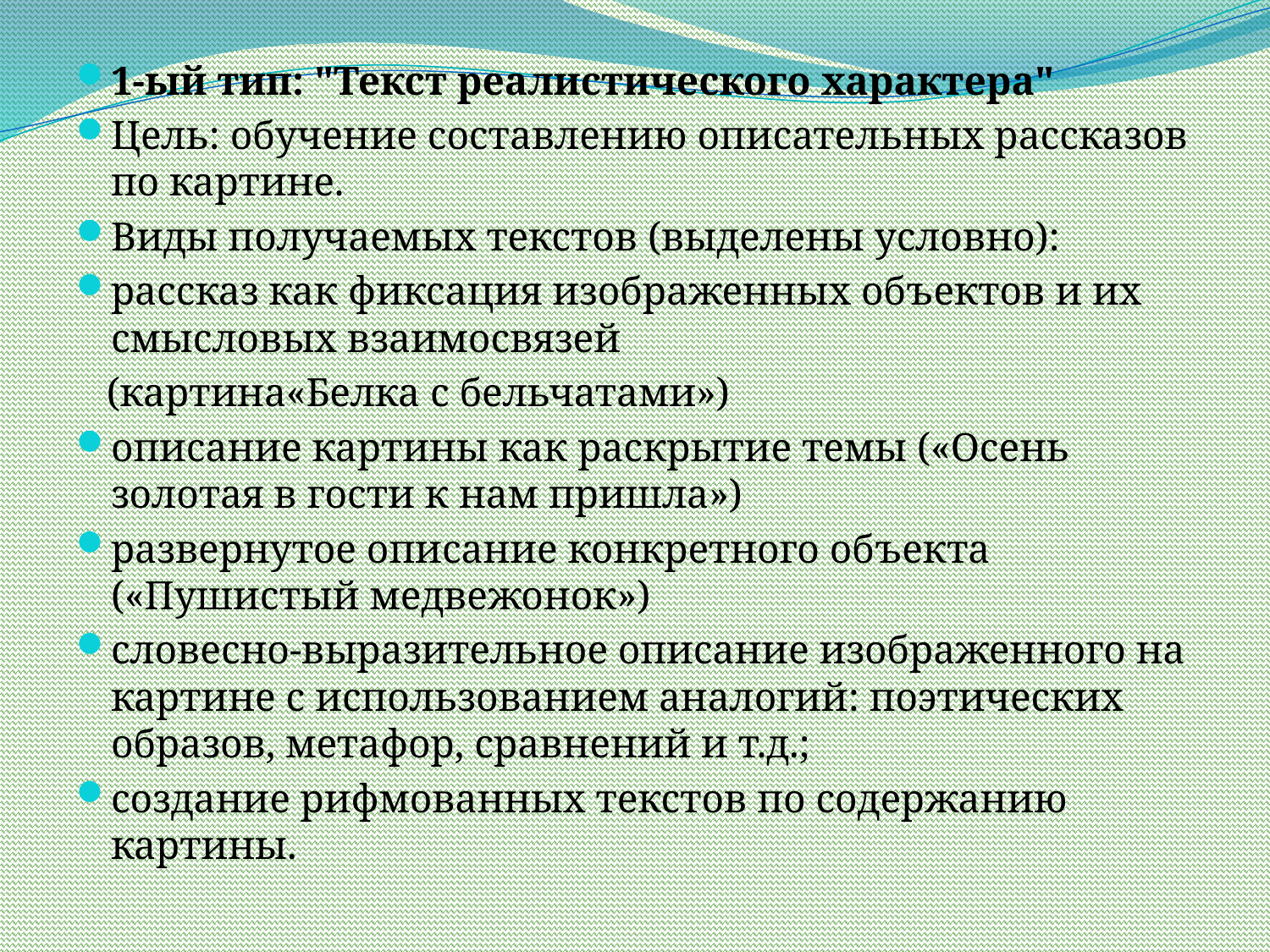

1-ый тип: "Текст реалистического характера"
Цель: обучение составлению описательных рассказов по картине.
Виды получаемых текстов (выделены условно):
рассказ как фиксация изображенных объектов и их смысловых взаимосвязей
   (картина«Белка с бельчатами»)
описание картины как раскрытие темы («Осень золотая в гости к нам пришла»)
развернутое описание конкретного объекта («Пушистый медвежонок»)
словесно-выразительное описание изображенного на картине с использованием аналогий: поэтических образов, метафор, сравнений и т.д.;
создание рифмованных текстов по содержанию картины.